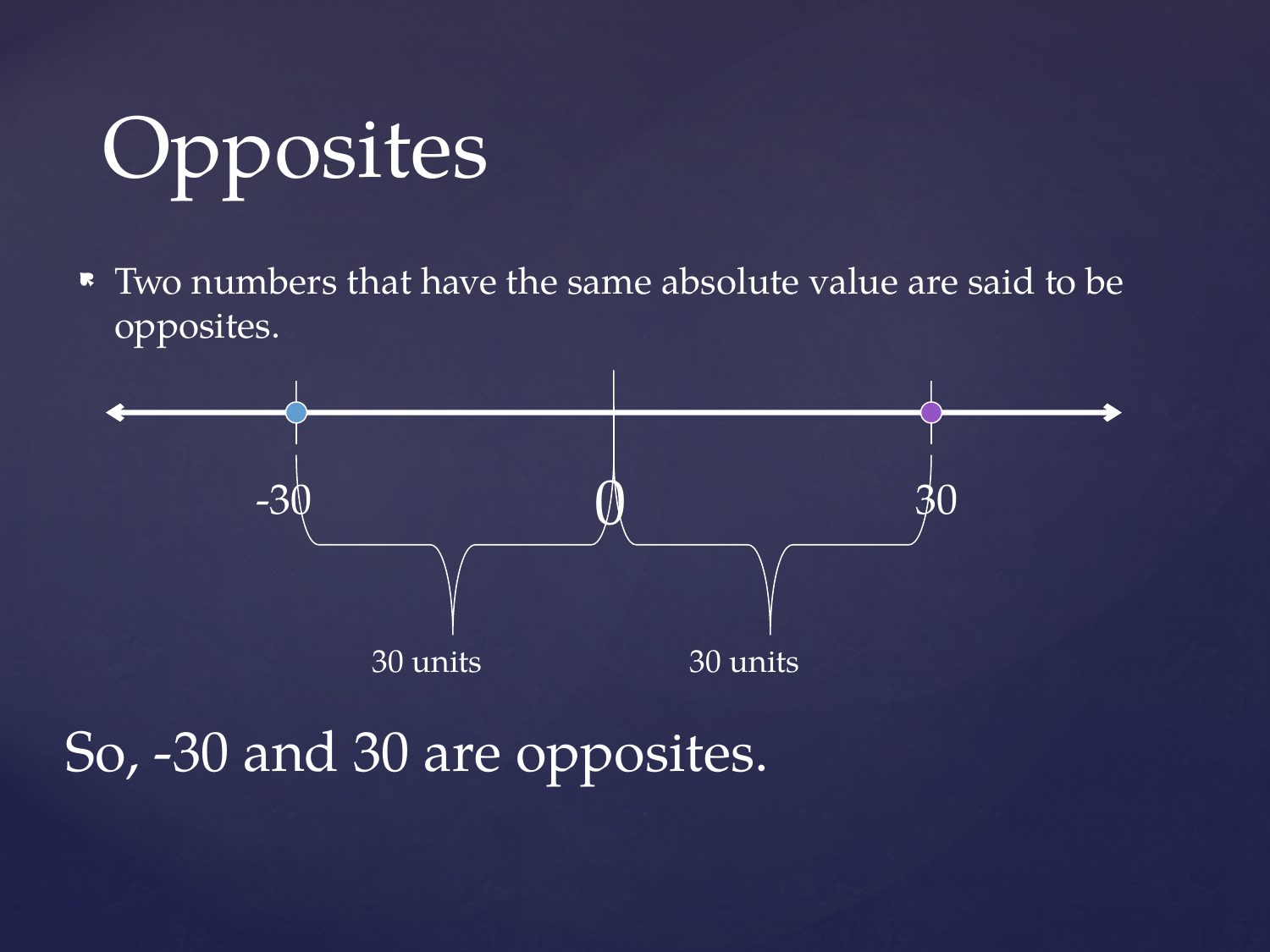

# Opposites
Two numbers that have the same absolute value are said to be opposites.

0
-30
30
30 units
30 units
So, -30 and 30 are opposites.